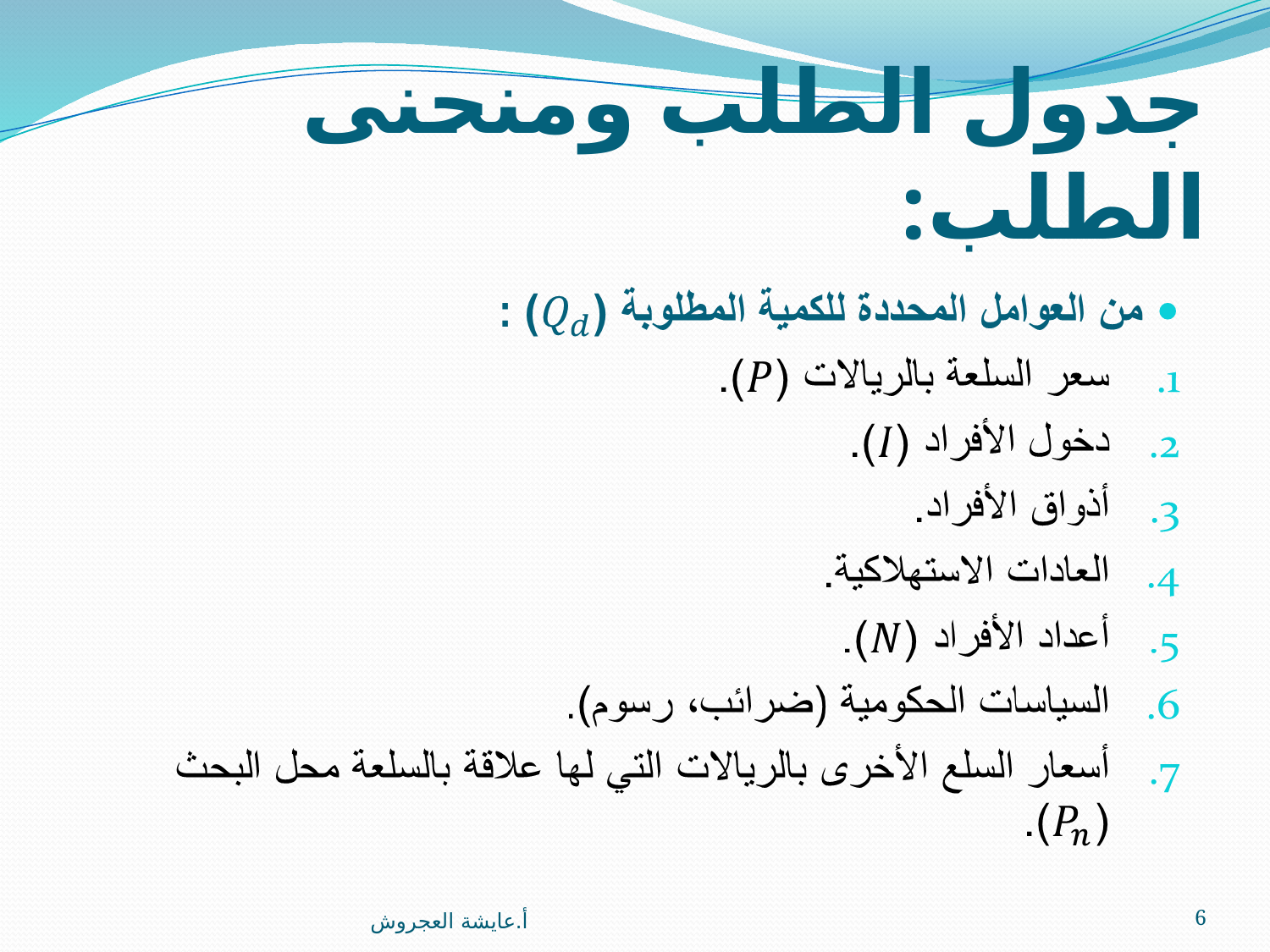

# جدول الطلب ومنحنى الطلب:

أ.عايشة العجروش
6